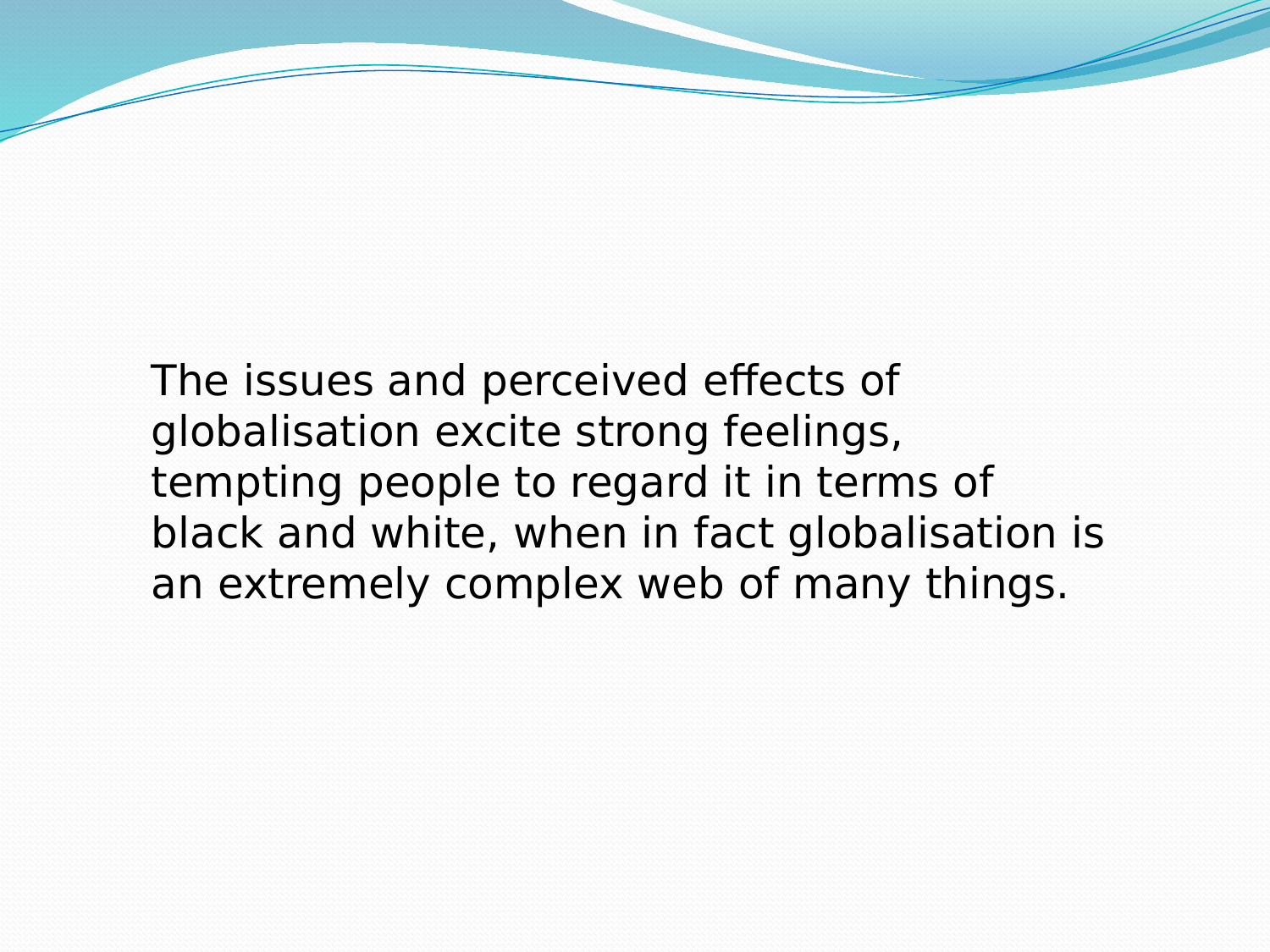

The issues and perceived effects of globalisation excite strong feelings, tempting people to regard it in terms of black and white, when in fact globalisation is an extremely complex web of many things.